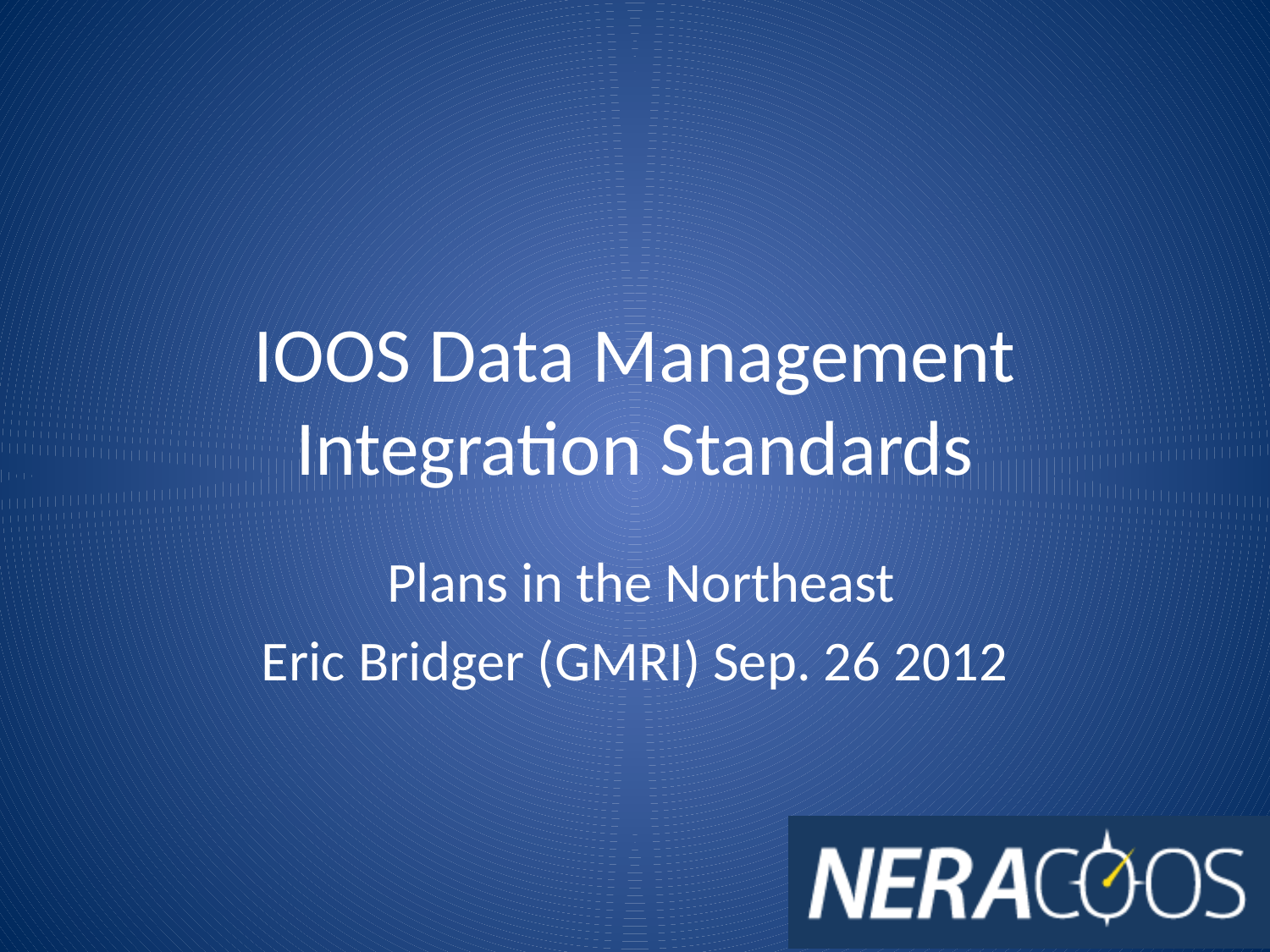

# IOOS Data Management Integration Standards
 Plans in the Northeast
Eric Bridger (GMRI) Sep. 26 2012